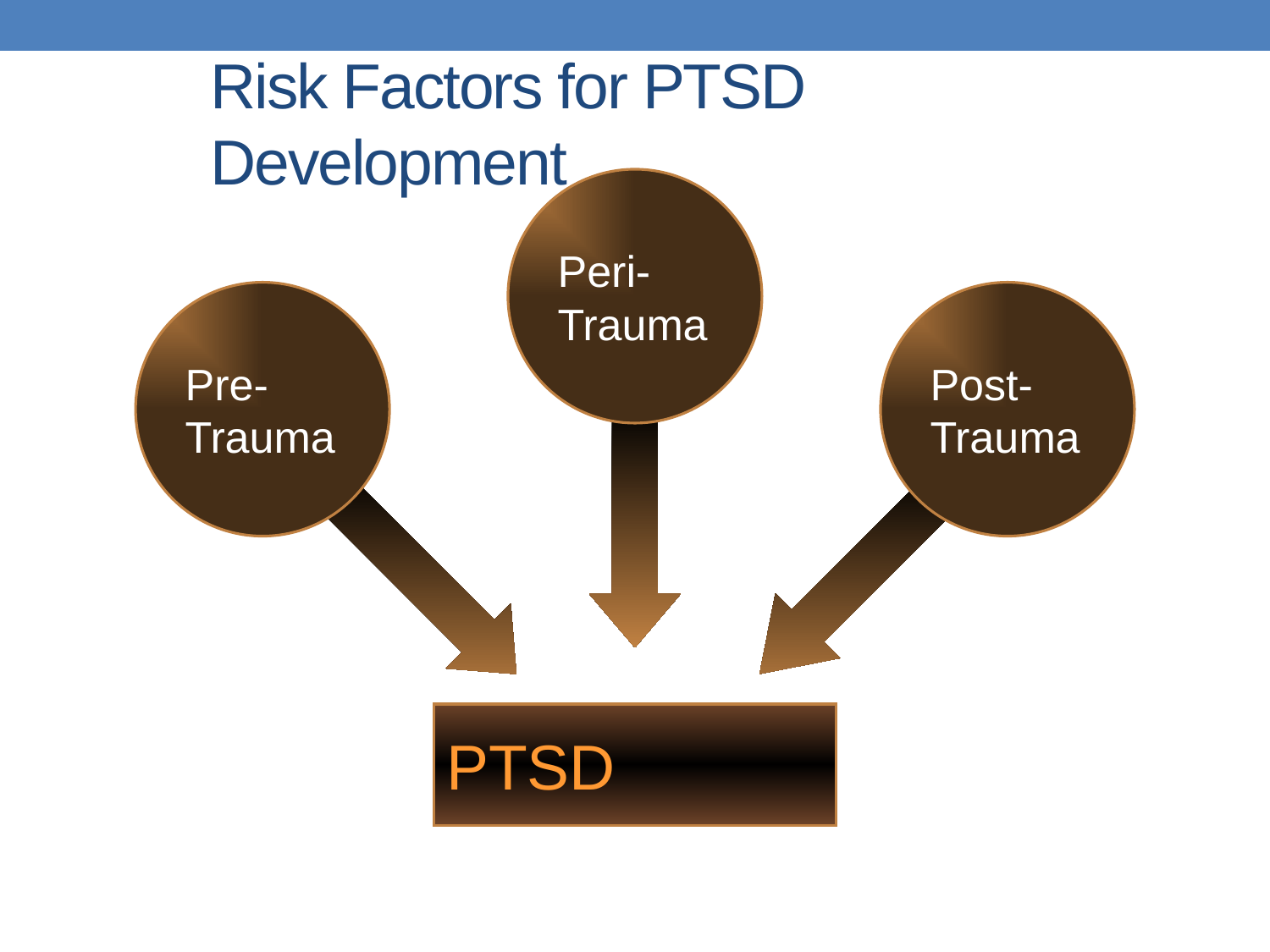

# Risk Factors for PTSD Development
Peri-
Trauma

Pre-
Trauma

Post-
Trauma

PTSD